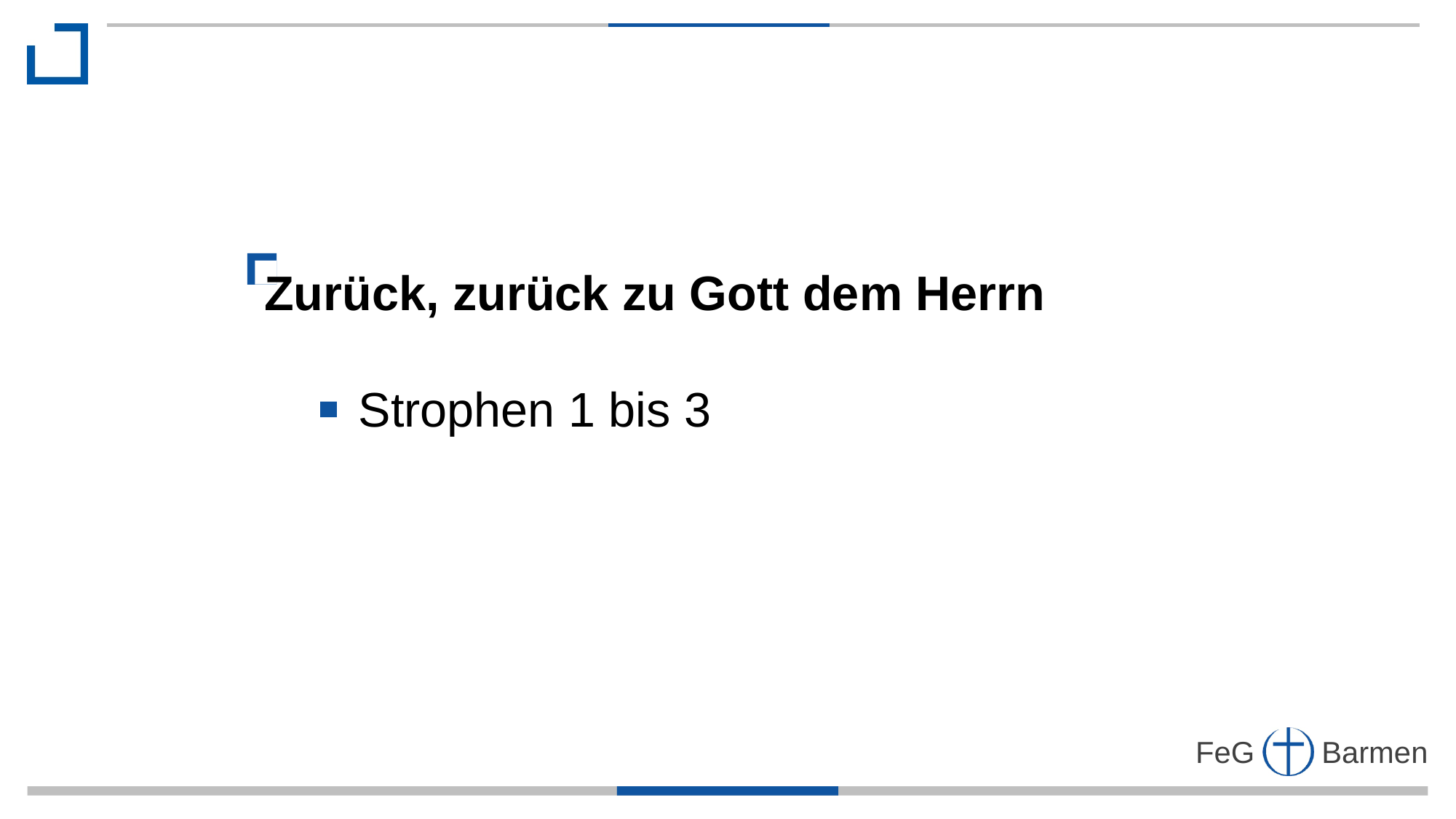

Zurück, zurück zu Gott dem Herrn

       Strophen 1 bis 3